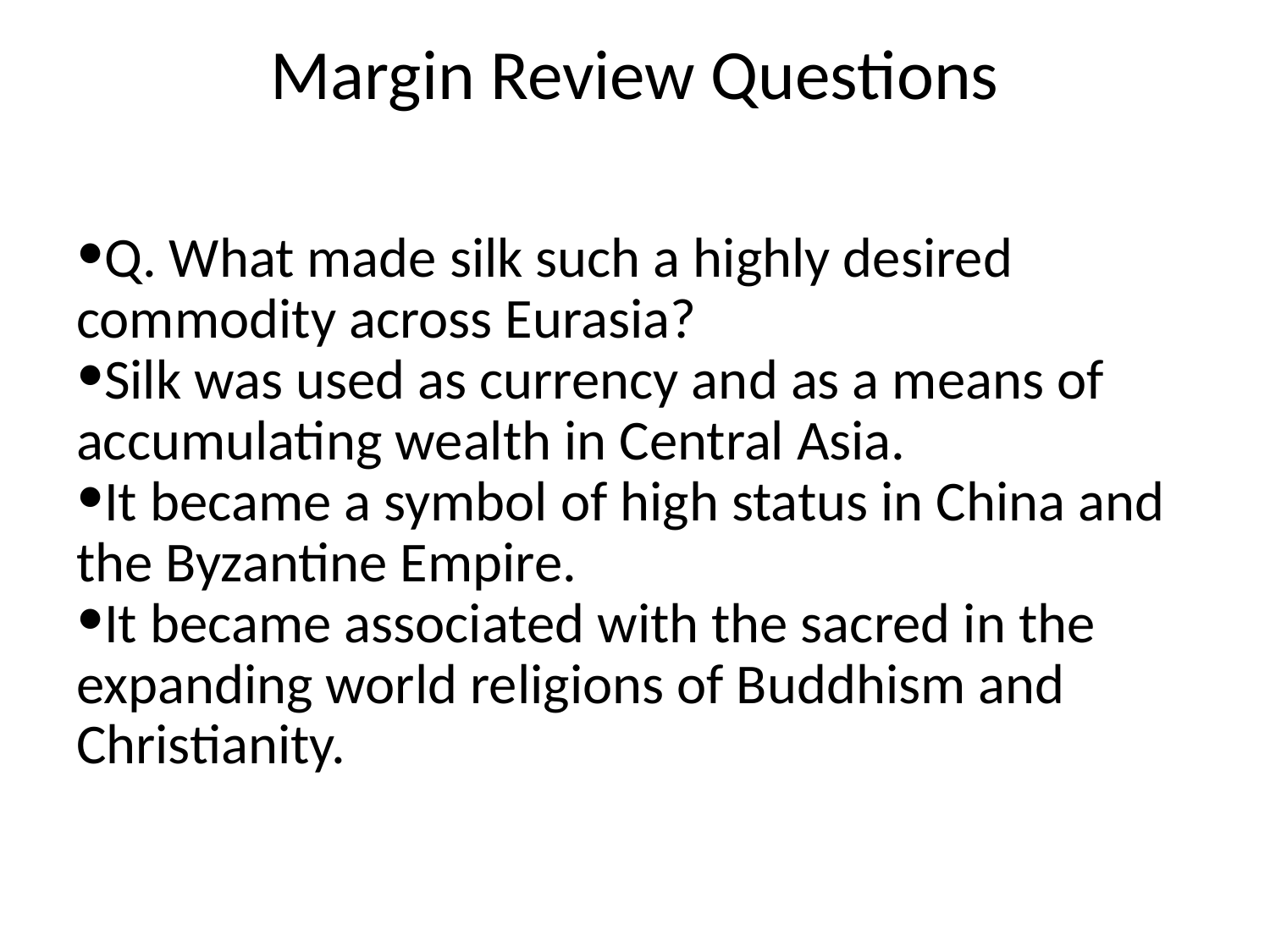

# Margin Review Questions
Q. What made silk such a highly desired commodity across Eurasia?
Silk was used as currency and as a means of accumulating wealth in Central Asia.
It became a symbol of high status in China and the Byzantine Empire.
It became associated with the sacred in the expanding world religions of Buddhism and Christianity.